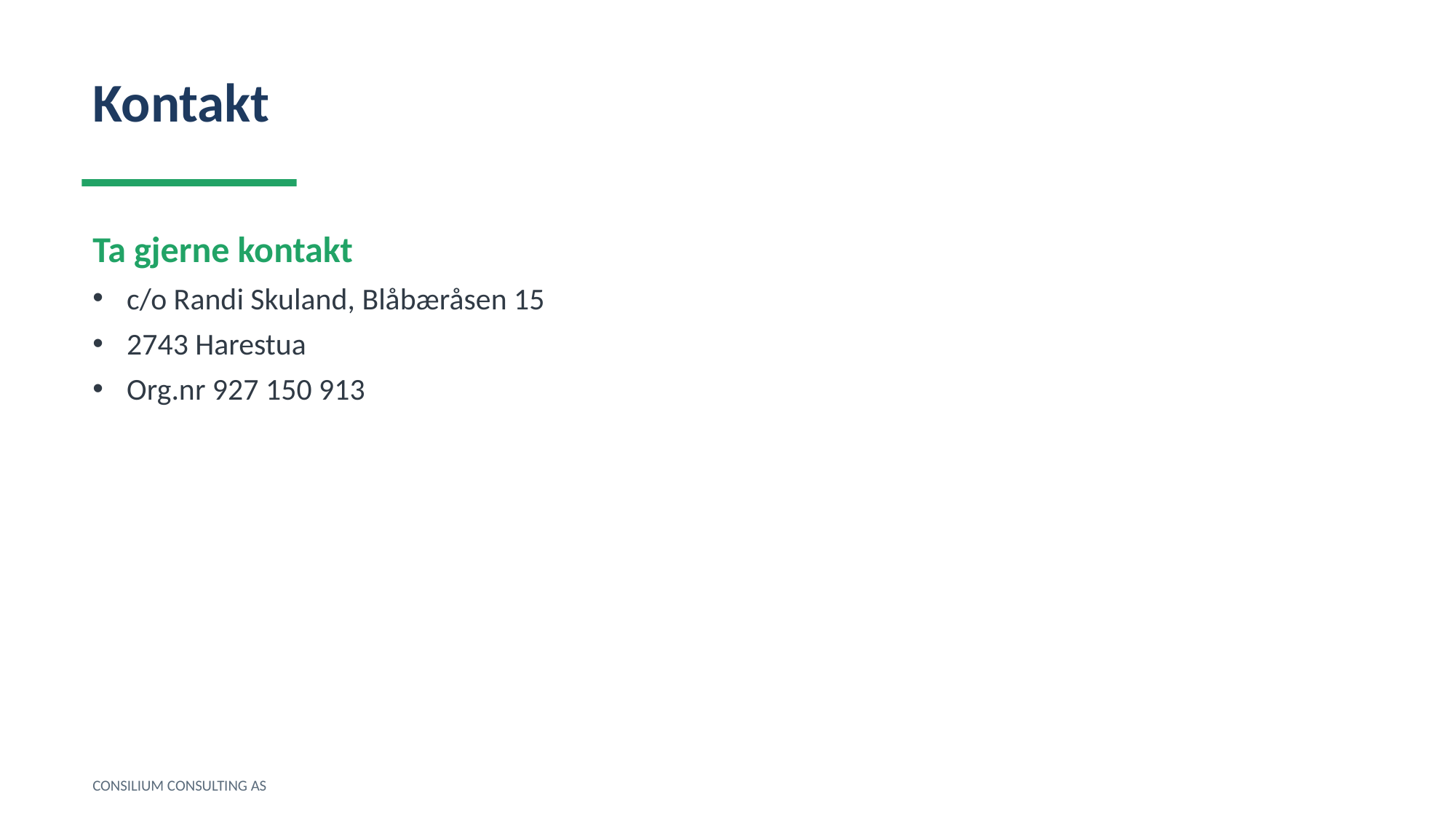

Kontakt

Ta gjerne kontakt
c/o Randi Skuland, Blåbæråsen 15
2743 Harestua
Org.nr 927 150 913
CONSILIUM CONSULTING AS